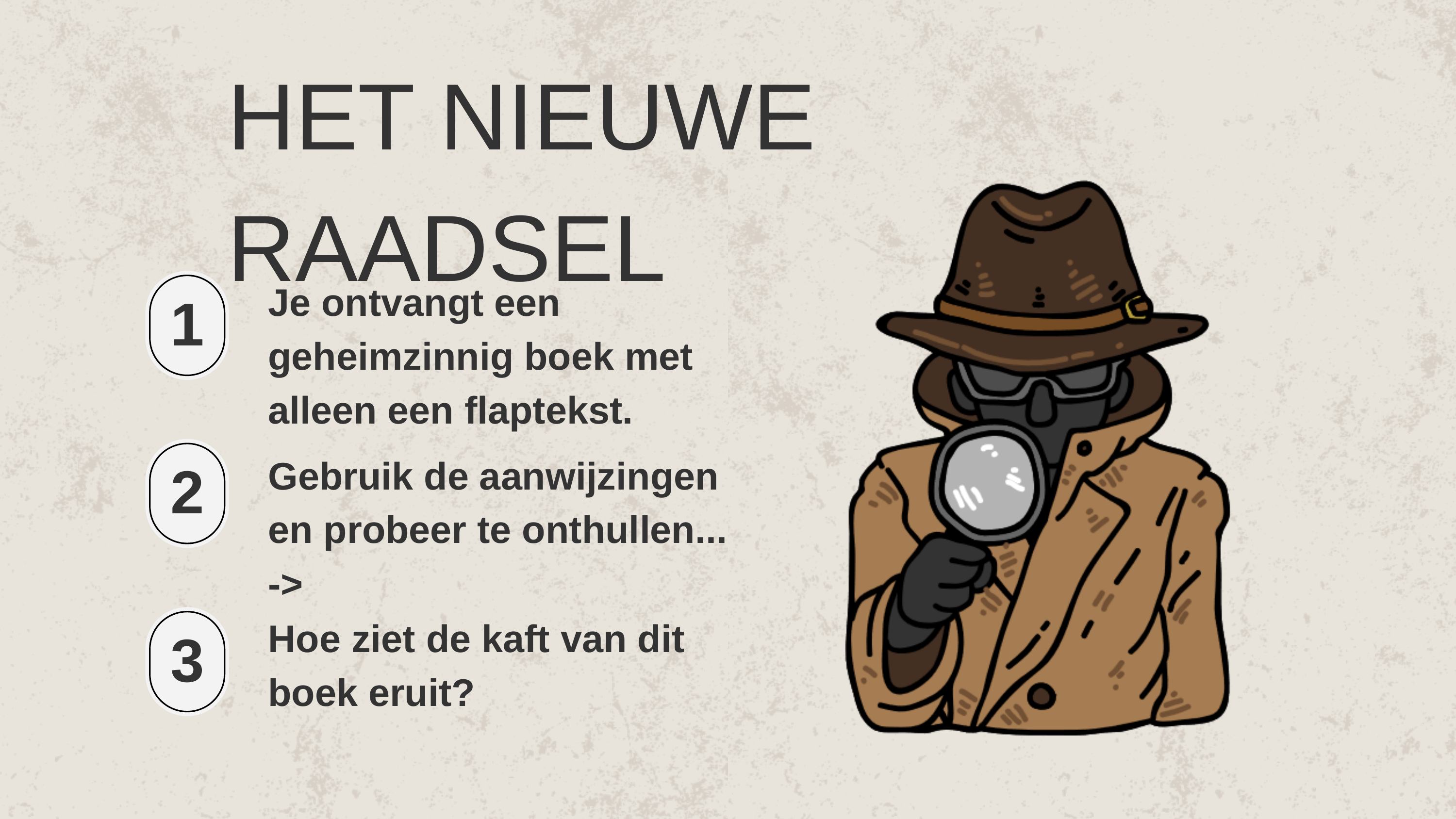

HET NIEUWE RAADSEL

Je ontvangt een geheimzinnig boek met alleen een flaptekst.

1

2
Gebruik de aanwijzingen en probeer te onthullen... ->
Hoe ziet de kaft van dit boek eruit?

3